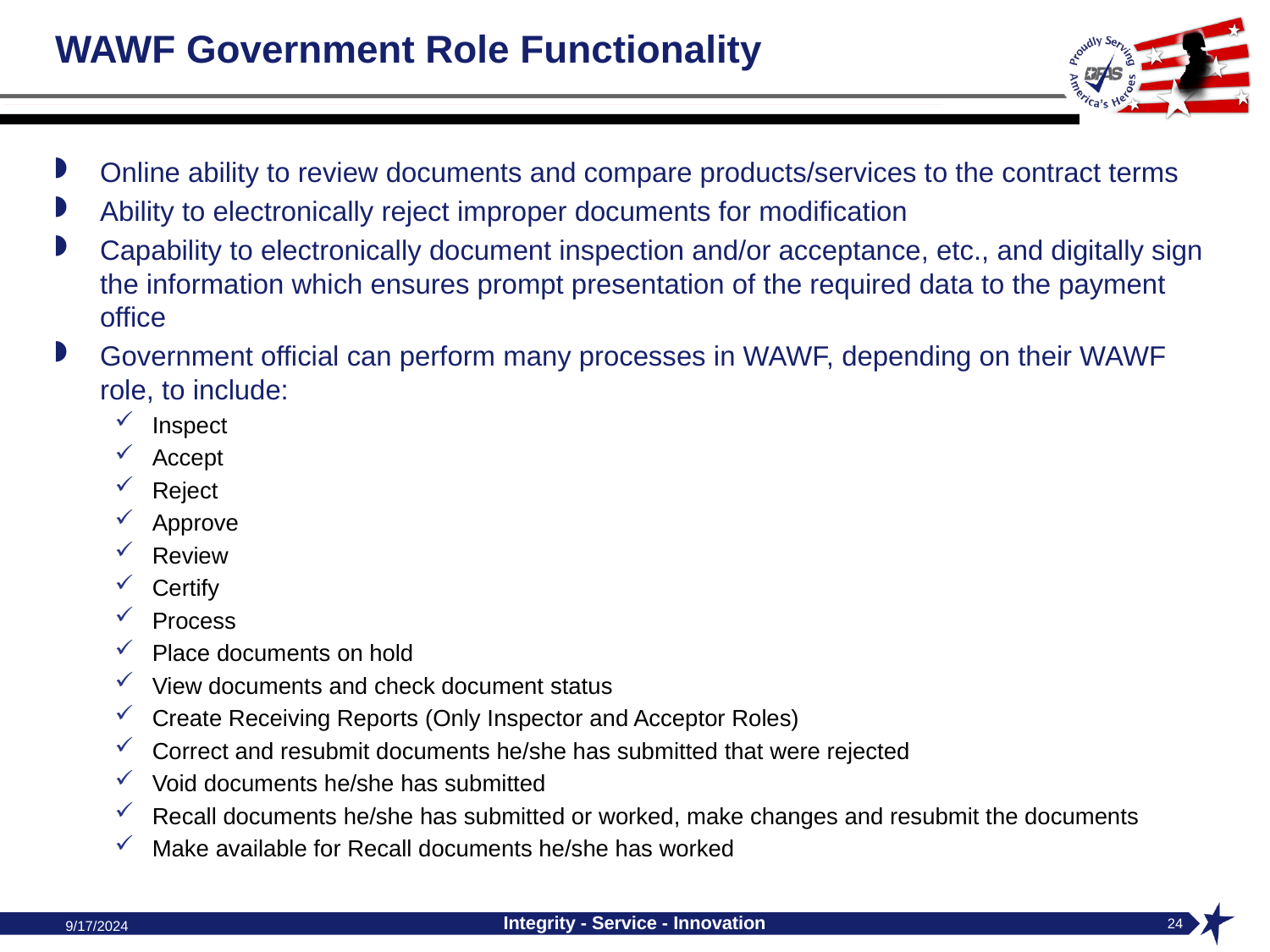

# WAWF Government Role Functionality
Online ability to review documents and compare products/services to the contract terms
Ability to electronically reject improper documents for modification
Capability to electronically document inspection and/or acceptance, etc., and digitally sign the information which ensures prompt presentation of the required data to the payment office
Government official can perform many processes in WAWF, depending on their WAWF role, to include:
Inspect
Accept
Reject
Approve
Review
Certify
Process
Place documents on hold
View documents and check document status
Create Receiving Reports (Only Inspector and Acceptor Roles)
Correct and resubmit documents he/she has submitted that were rejected
Void documents he/she has submitted
Recall documents he/she has submitted or worked, make changes and resubmit the documents
Make available for Recall documents he/she has worked
9/17/2024
Integrity - Service - Innovation
24